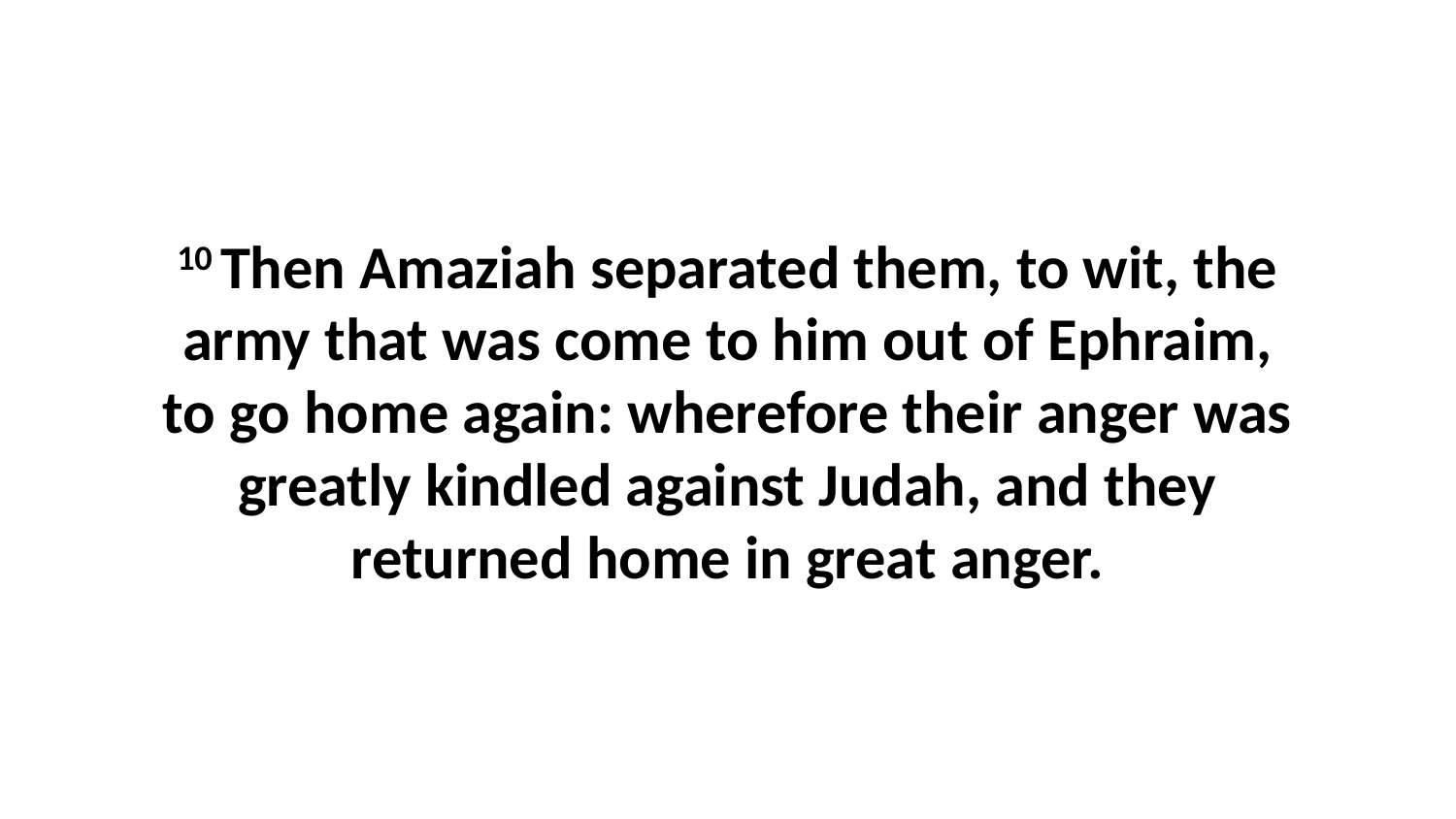

10 Then Amaziah separated them, to wit, the army that was come to him out of Ephraim, to go home again: wherefore their anger was greatly kindled against Judah, and they returned home in great anger.